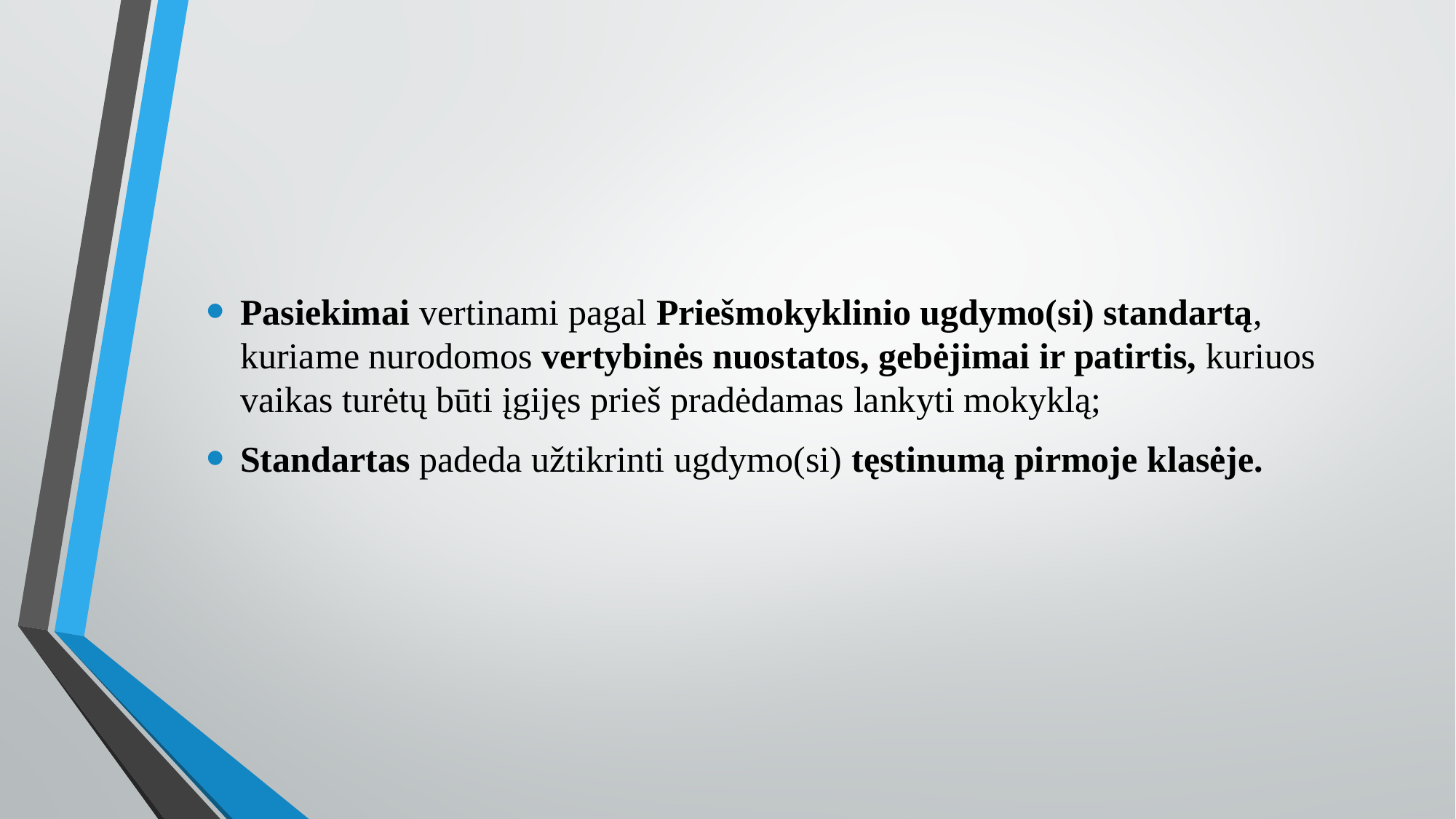

Pasiekimai vertinami pagal Priešmokyklinio ugdymo(si) standartą, kuriame nurodomos vertybinės nuostatos, gebėjimai ir patirtis, kuriuos vaikas turėtų būti įgijęs prieš pradėdamas lankyti mokyklą;
Standartas padeda užtikrinti ugdymo(si) tęstinumą pirmoje klasėje.